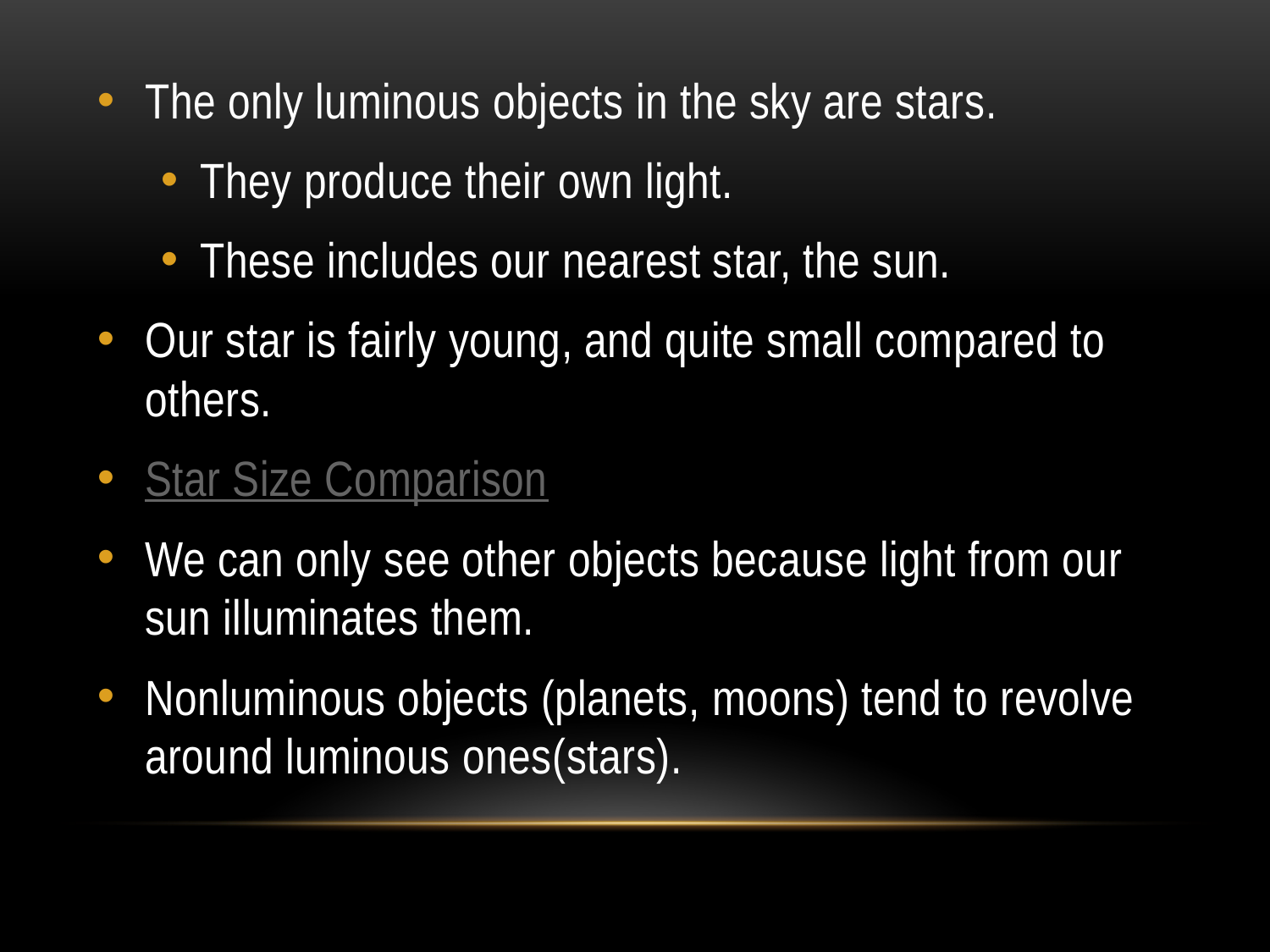

The only luminous objects in the sky are stars.
They produce their own light.
These includes our nearest star, the sun.
Our star is fairly young, and quite small compared to others.
Star Size Comparison
We can only see other objects because light from our sun illuminates them.
Nonluminous objects (planets, moons) tend to revolve around luminous ones(stars).